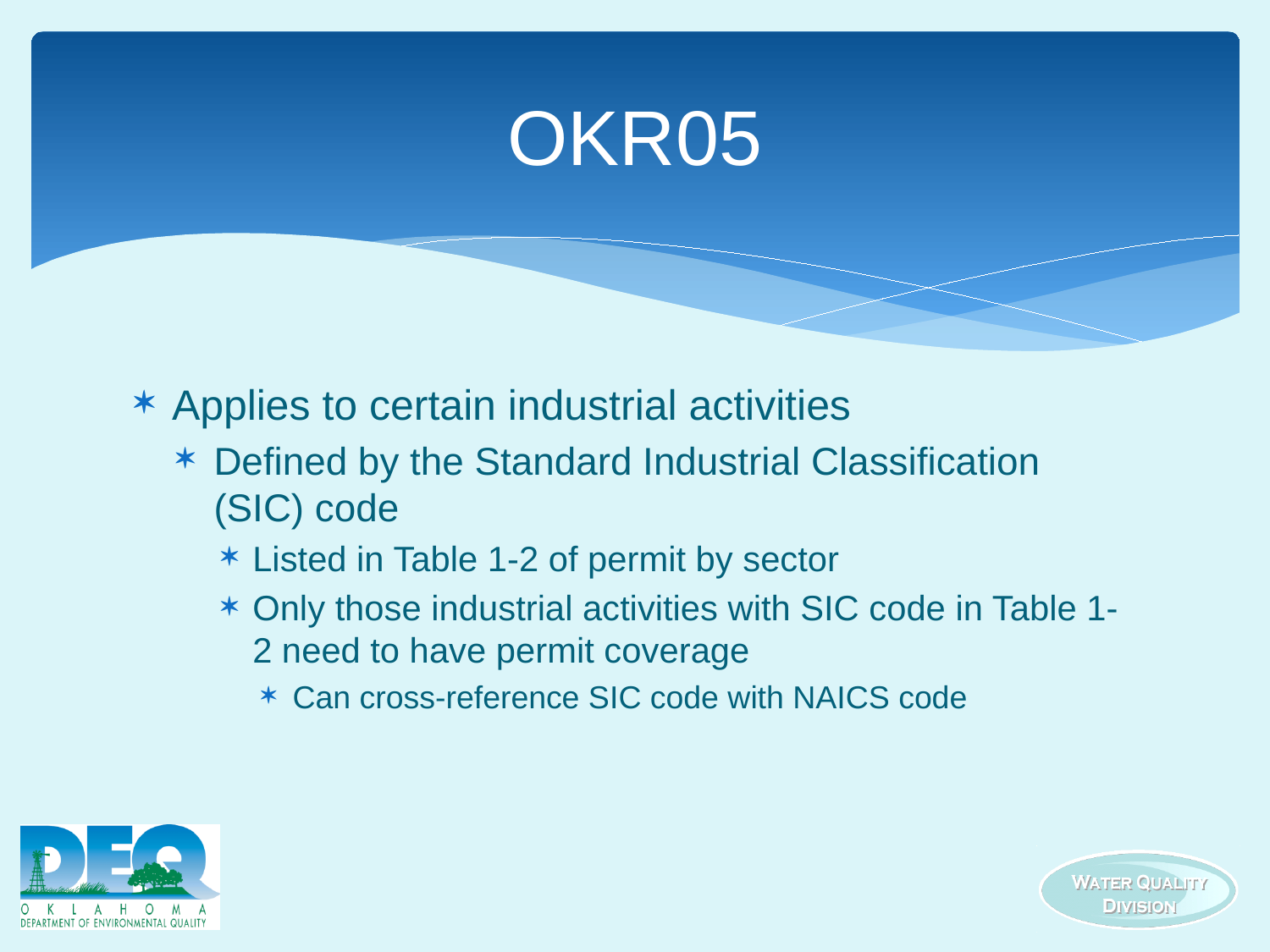

# OKR05
Applies to certain industrial activities
Defined by the Standard Industrial Classification (SIC) code
Listed in Table 1-2 of permit by sector
Only those industrial activities with SIC code in Table 1-2 need to have permit coverage
Can cross-reference SIC code with NAICS code